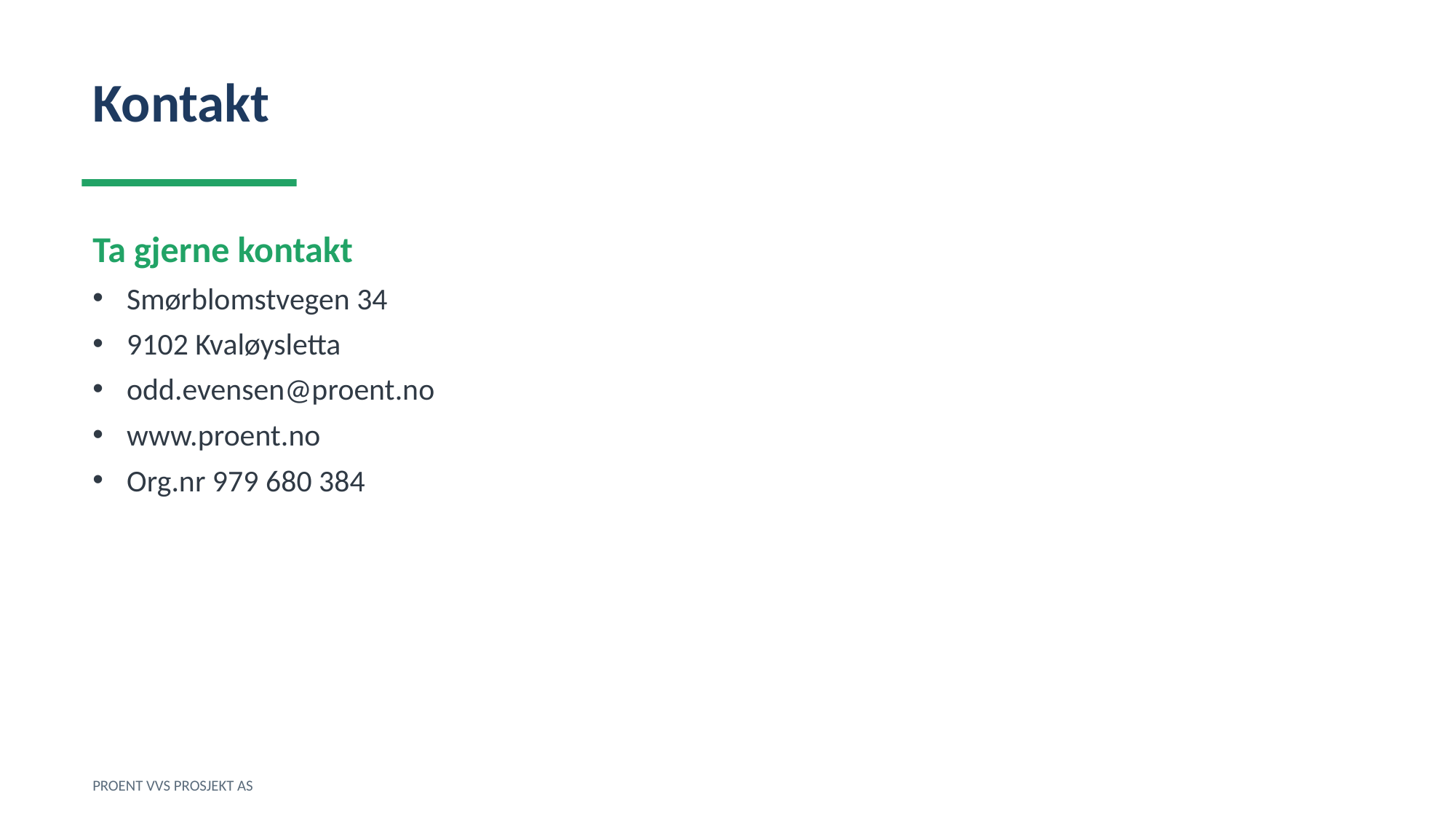

Kontakt

Ta gjerne kontakt
Smørblomstvegen 34
9102 Kvaløysletta
odd.evensen@proent.no
www.proent.no
Org.nr 979 680 384
PROENT VVS PROSJEKT AS